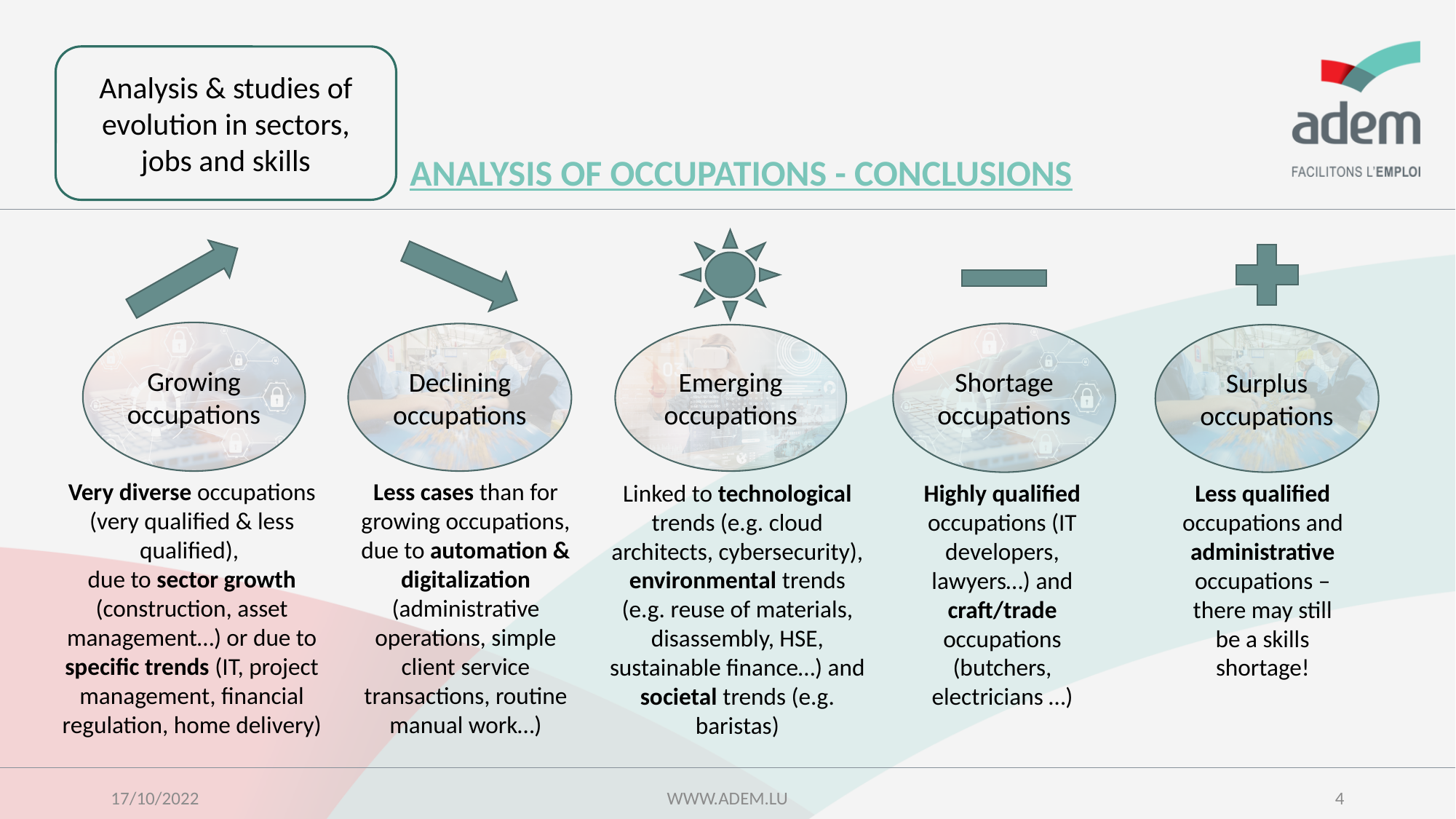

Analysis & studies of evolution in sectors, jobs and skills
ANALYSIS OF OCCUPATIONS - CONCLUSIONS

Growing occupations
Declining occupations
Shortage occupations
Emerging occupations
Surplus occupations
Very diverse occupations (very qualified & less qualified),
due to sector growth (construction, asset management…) or due to specific trends (IT, project management, financial regulation, home delivery)
Less cases than for growing occupations, due to automation & digitalization (administrative operations, simple client service transactions, routine manual work…)
Linked to technological trends (e.g. cloud architects, cybersecurity), environmental trends (e.g. reuse of materials, disassembly, HSE, sustainable finance…) and societal trends (e.g. baristas)
Highly qualified occupations (IT developers, lawyers…) and craft/trade occupations (butchers, electricians …)
Less qualified occupations and administrative occupations – there may still be a skills shortage!
17/10/2022
WWW.ADEM.LU
4